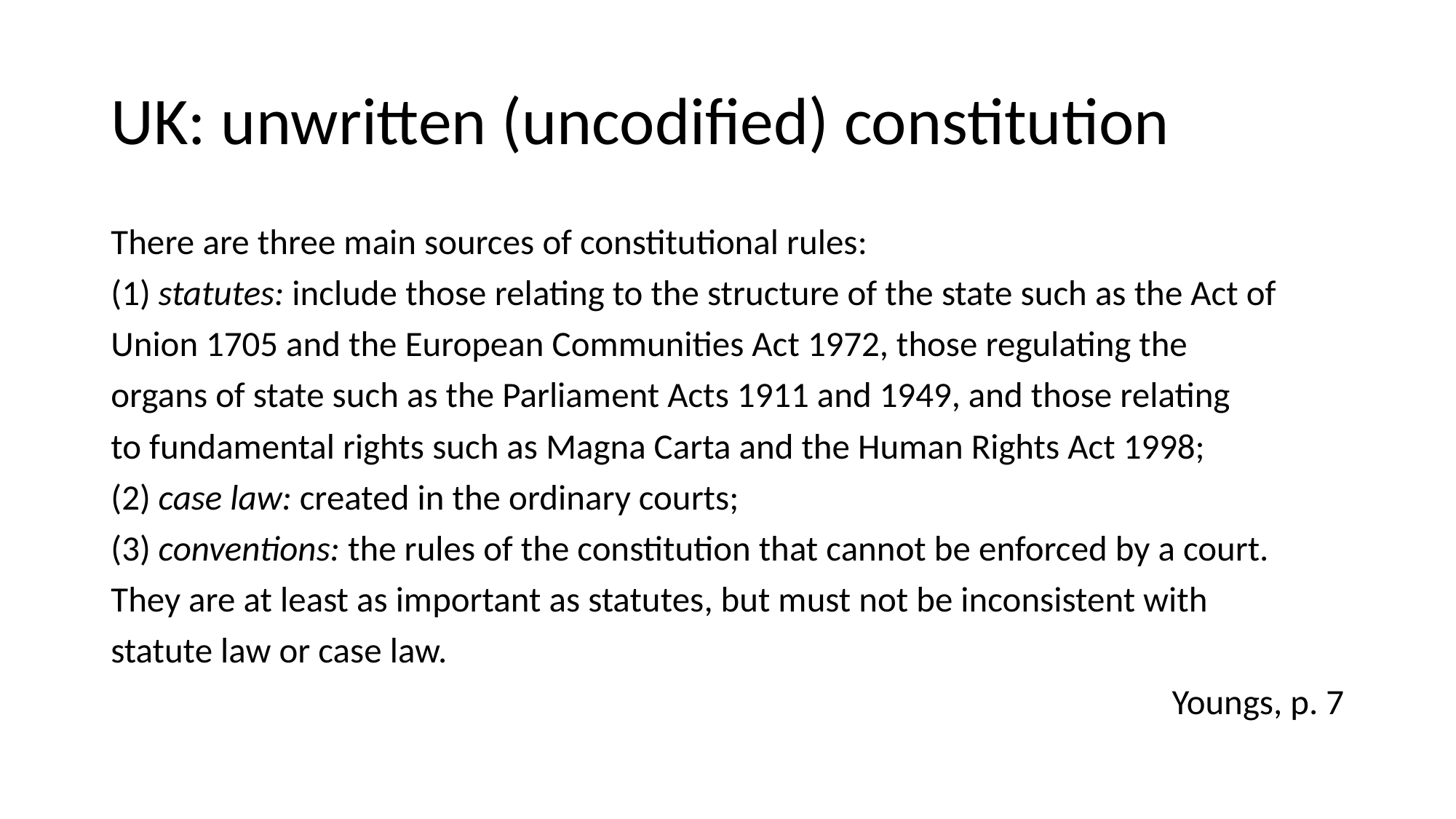

# UK: unwritten (uncodified) constitution
There are three main sources of constitutional rules:
(1) statutes: include those relating to the structure of the state such as the Act of
Union 1705 and the European Communities Act 1972, those regulating the
organs of state such as the Parliament Acts 1911 and 1949, and those relating
to fundamental rights such as Magna Carta and the Human Rights Act 1998;
(2) case law: created in the ordinary courts;
(3) conventions: the rules of the constitution that cannot be enforced by a court.
They are at least as important as statutes, but must not be inconsistent with
statute law or case law.
Youngs, p. 7